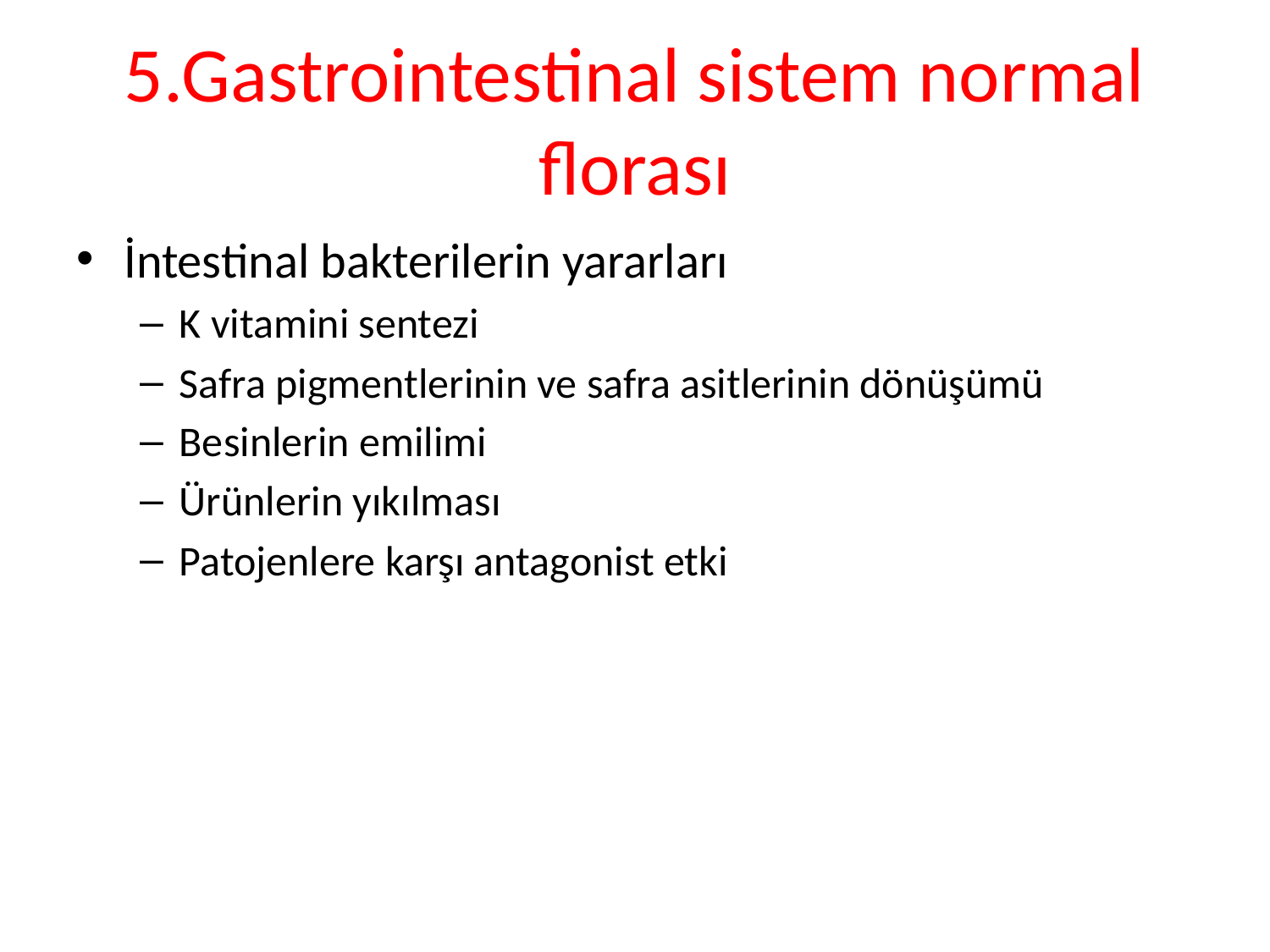

# 5.Gastrointestinal sistem normal florası
İntestinal bakterilerin yararları
K vitamini sentezi
Safra pigmentlerinin ve safra asitlerinin dönüşümü
Besinlerin emilimi
Ürünlerin yıkılması
Patojenlere karşı antagonist etki